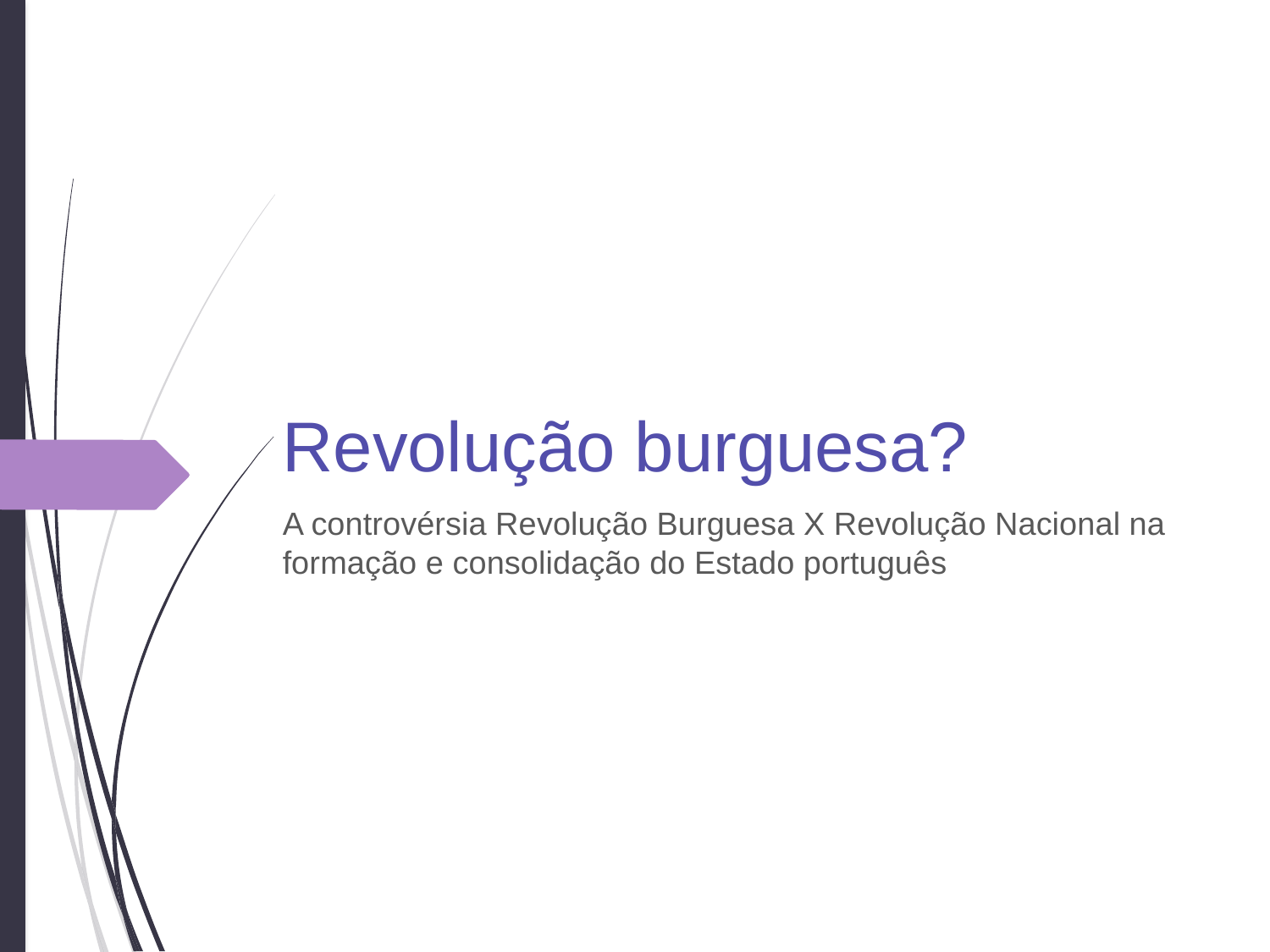

# Revolução burguesa?
A controvérsia Revolução Burguesa X Revolução Nacional na formação e consolidação do Estado português